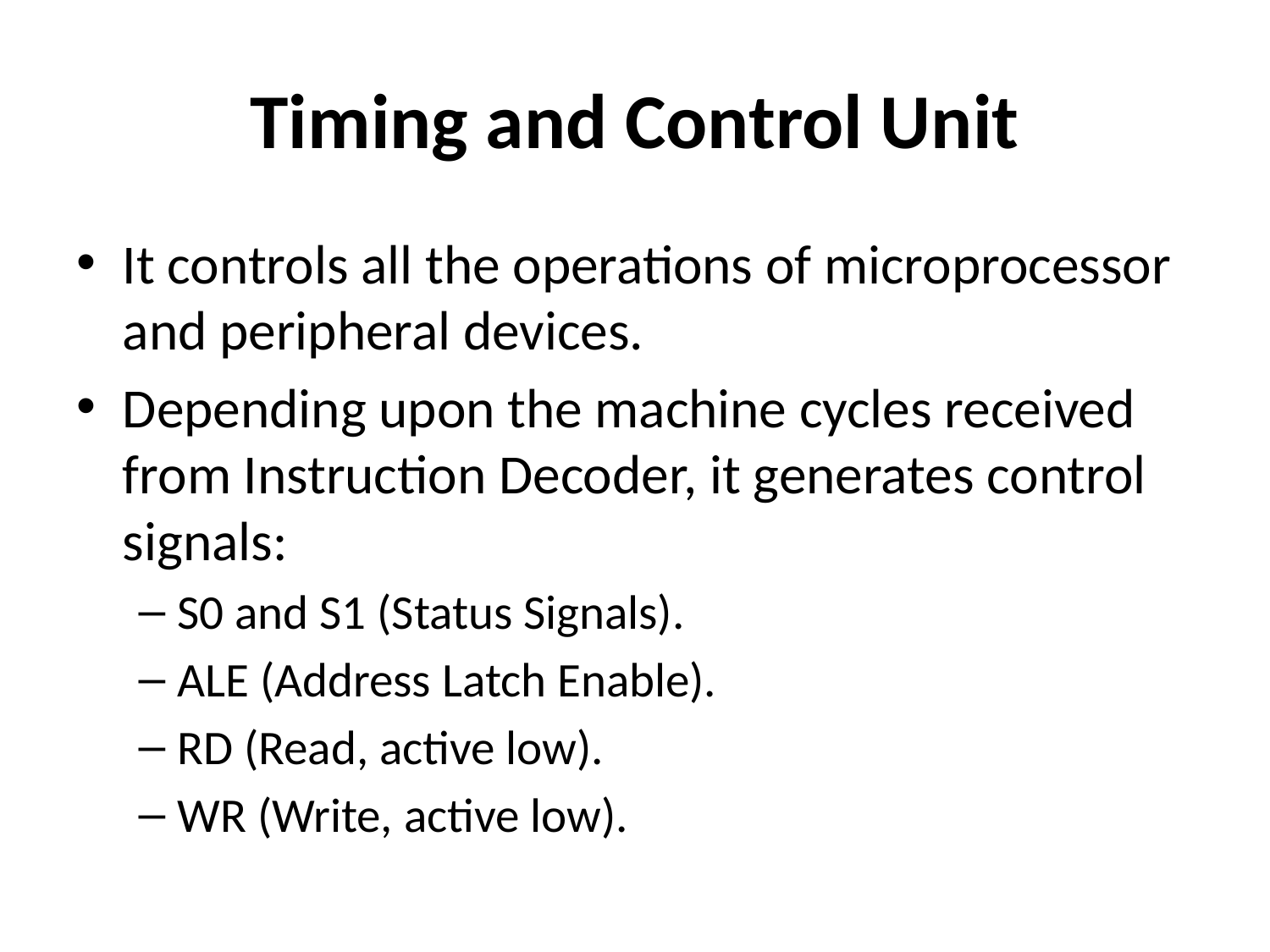

# Timing and Control Unit
It controls all the operations of microprocessor and peripheral devices.
Depending upon the machine cycles received from Instruction Decoder, it generates control signals:
S0 and S1 (Status Signals).
ALE (Address Latch Enable).
RD (Read, active low).
WR (Write, active low).